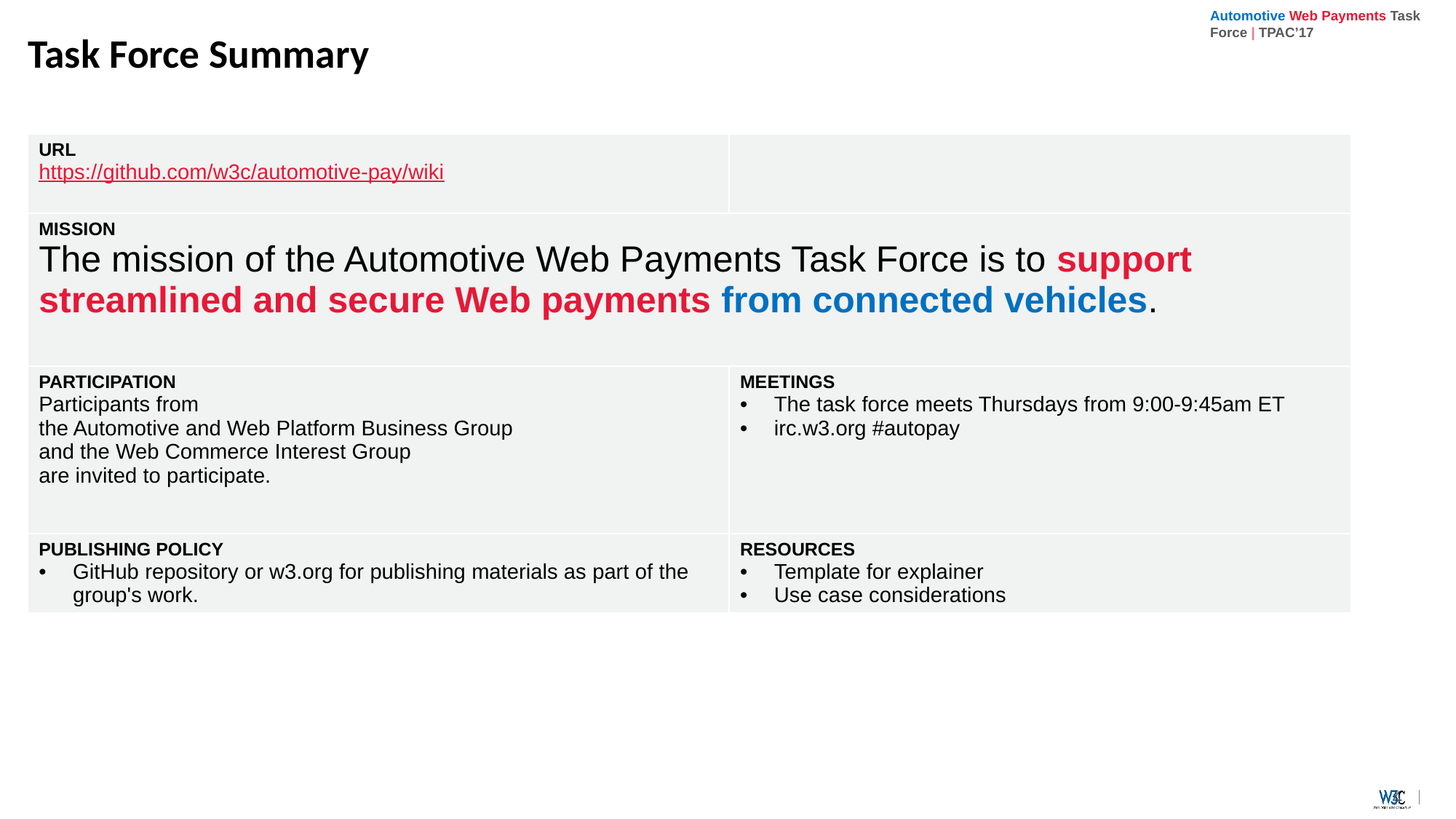

# Task Force Summary
| URL https://github.com/w3c/automotive-pay/wiki |  |
| --- | --- |
| MISSION The mission of the Automotive Web Payments Task Force is to support streamlined and secure Web payments from connected vehicles. |  |
| PARTICIPATION Participants from the Automotive and Web Platform Business Group and the Web Commerce Interest Group are invited to participate. | MEETINGS The task force meets Thursdays from 9:00-9:45am ET irc.w3.org #autopay |
| PUBLISHING POLICY GitHub repository or w3.org for publishing materials as part of the group's work. | RESOURCES Template for explainer Use case considerations |